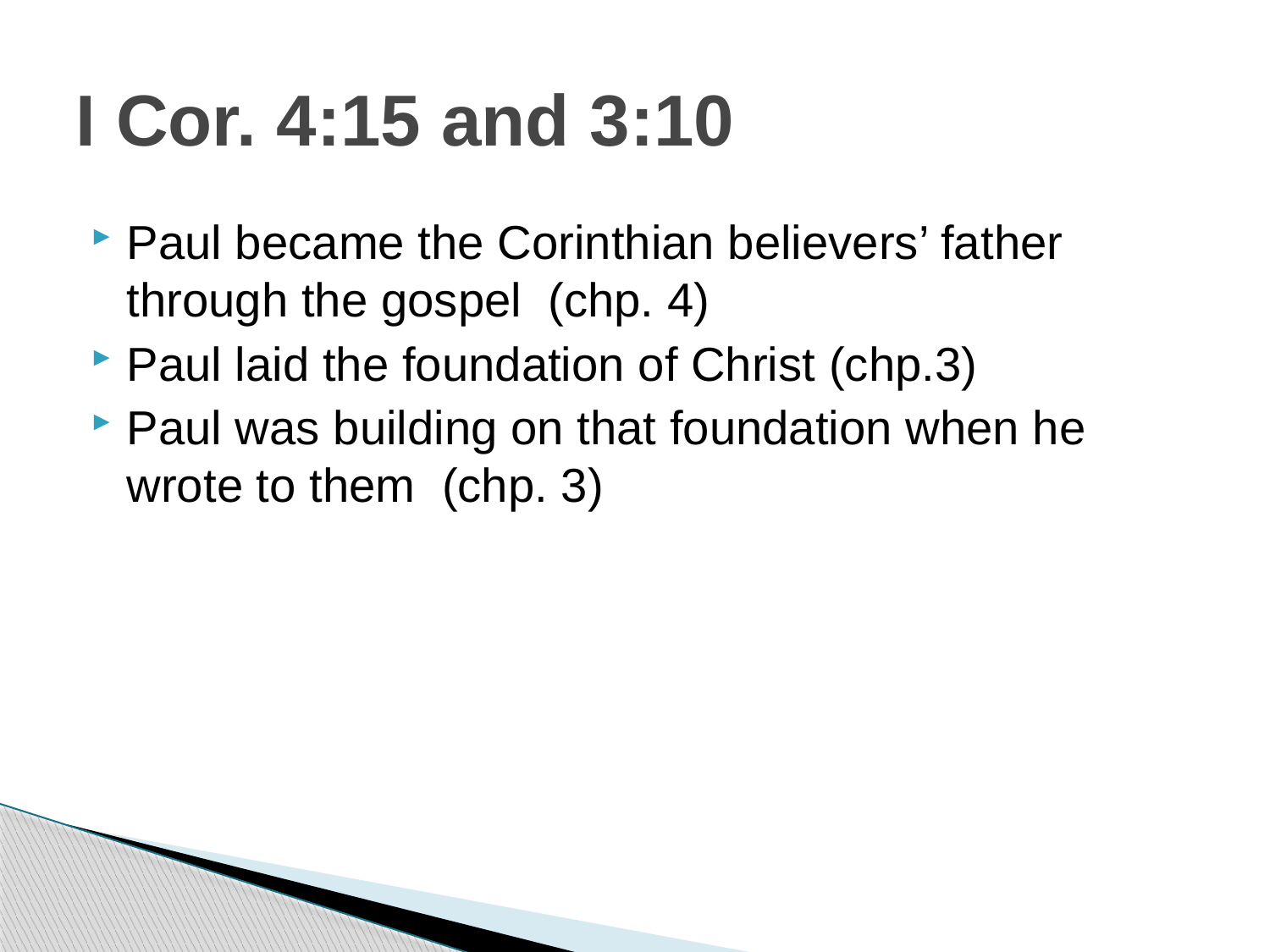

# I Cor. 4:15 and 3:10
Paul became the Corinthian believers’ father through the gospel  (chp. 4)
Paul laid the foundation of Christ (chp.3)
Paul was building on that foundation when he wrote to them  (chp. 3)